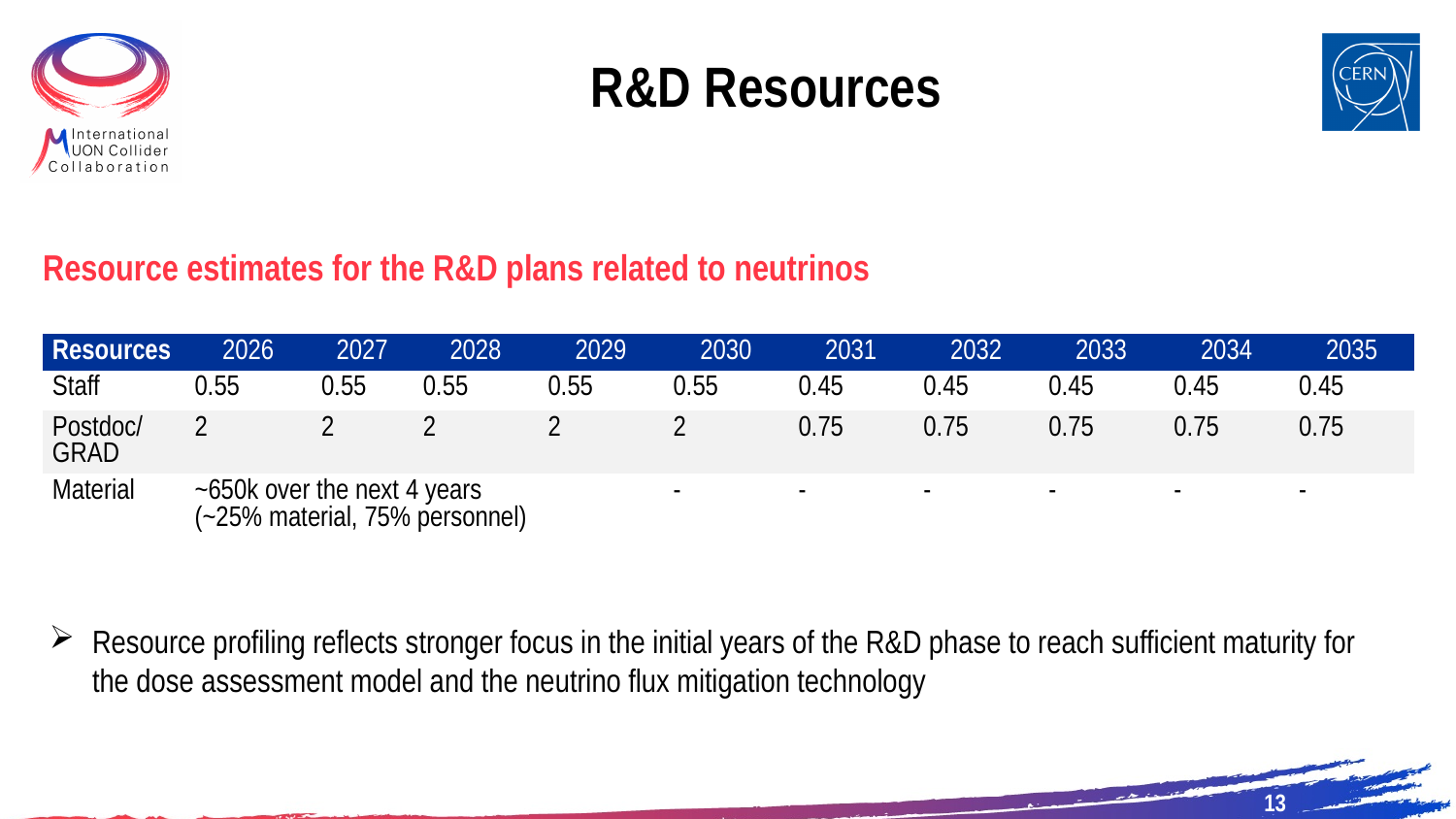

# R&D Resources
Resource estimates for the R&D plans related to neutrinos
| Resources | 2026 | 2027 | 2028 | 2029 | 2030 | 2031 | 2032 | 2033 | 2034 | 2035 |
| --- | --- | --- | --- | --- | --- | --- | --- | --- | --- | --- |
| Staff | 0.55 | 0.55 | 0.55 | 0.55 | 0.55 | 0.45 | 0.45 | 0.45 | 0.45 | 0.45 |
| Postdoc/ GRAD | 2 | 2 | 2 | 2 | 2 | 0.75 | 0.75 | 0.75 | 0.75 | 0.75 |
| Material | ~650k over the next 4 years (~25% material, 75% personnel) |  |  |  | - | - | - | - | - | - |
Resource profiling reflects stronger focus in the initial years of the R&D phase to reach sufficient maturity for the dose assessment model and the neutrino flux mitigation technology
13